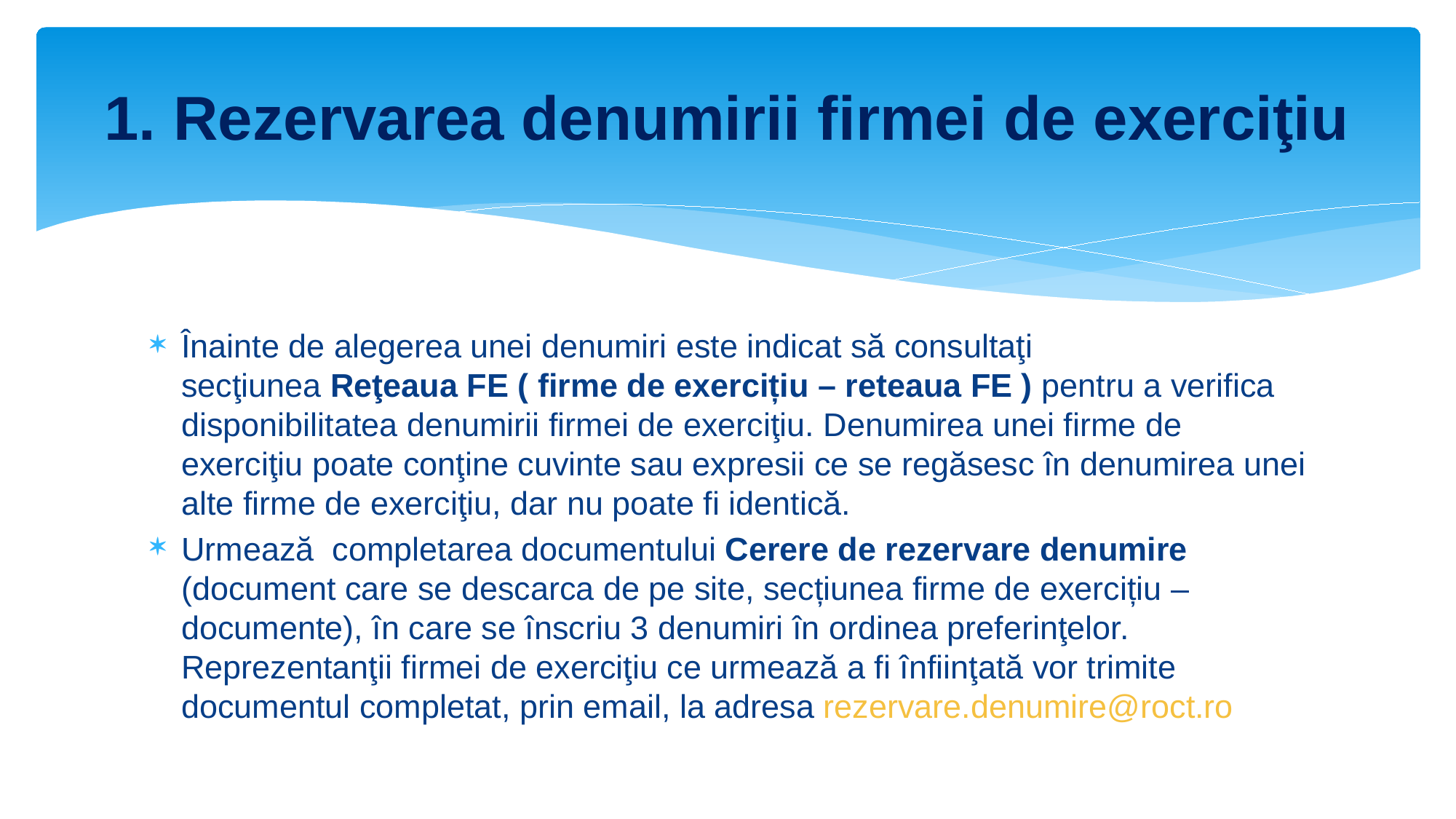

# 1. Rezervarea denumirii firmei de exerciţiu
Înainte de alegerea unei denumiri este indicat să consultaţi secţiunea Reţeaua FE ( firme de exercițiu – reteaua FE ) pentru a verifica disponibilitatea denumirii firmei de exerciţiu. Denumirea unei firme de exerciţiu poate conţine cuvinte sau expresii ce se regăsesc în denumirea unei alte firme de exerciţiu, dar nu poate fi identică.
Urmează  completarea documentului Cerere de rezervare denumire (document care se descarca de pe site, secțiunea firme de exercițiu – documente), în care se înscriu 3 denumiri în ordinea preferinţelor. Reprezentanţii firmei de exerciţiu ce urmează a fi înfiinţată vor trimite documentul completat, prin email, la adresa rezervare.denumire@roct.ro